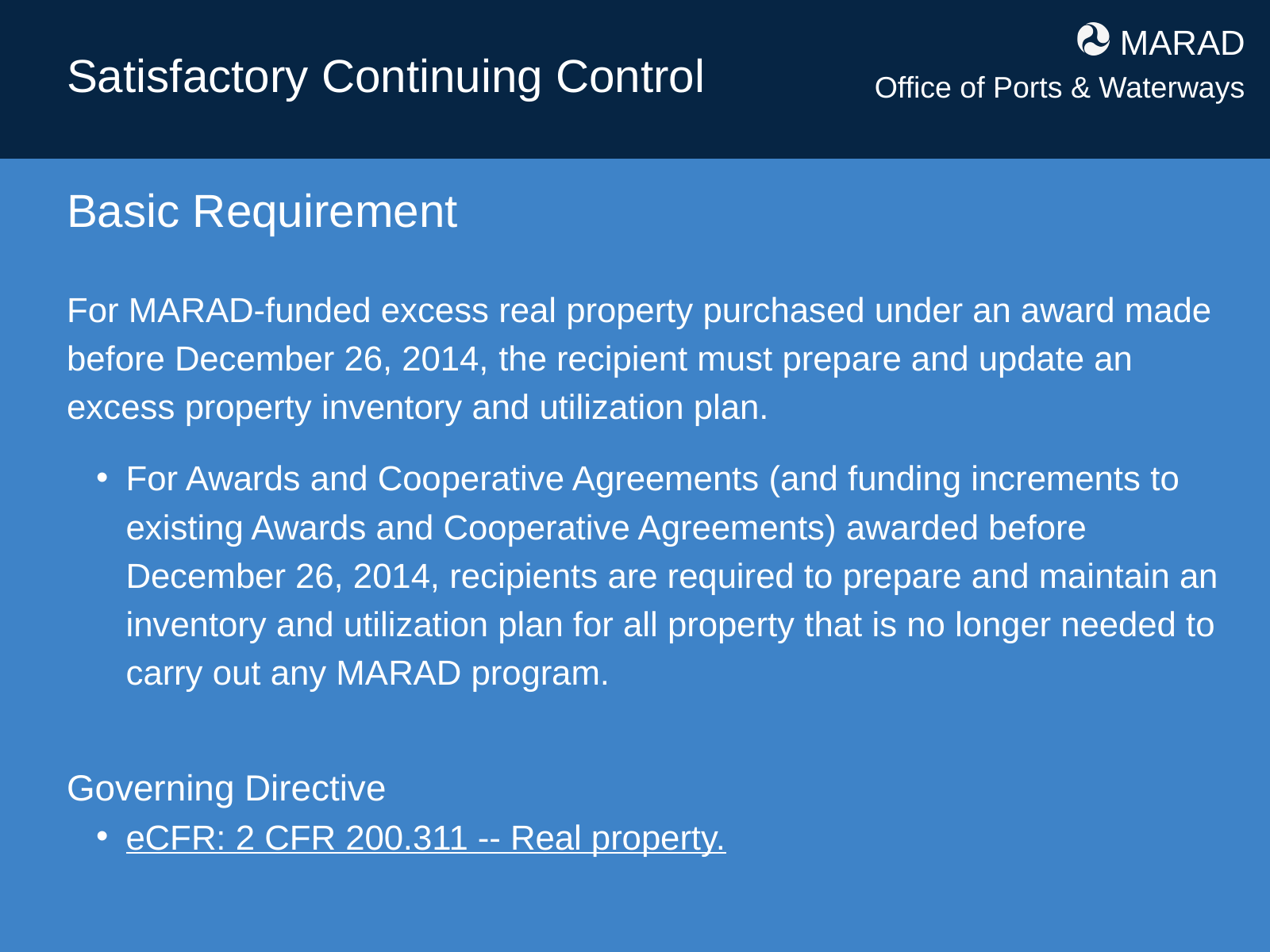

MARAD
Office of Ports & Waterways

Satisfactory Continuing Control
Basic Requirement

For MARAD-funded excess real property purchased under an award made before December 26, 2014, the recipient must prepare and update an excess property inventory and utilization plan.

For Awards and Cooperative Agreements (and funding increments to existing Awards and Cooperative Agreements) awarded before December 26, 2014, recipients are required to prepare and maintain an inventory and utilization plan for all property that is no longer needed to carry out any MARAD program.

Governing Directive
eCFR: 2 CFR 200.311 -- Real property.